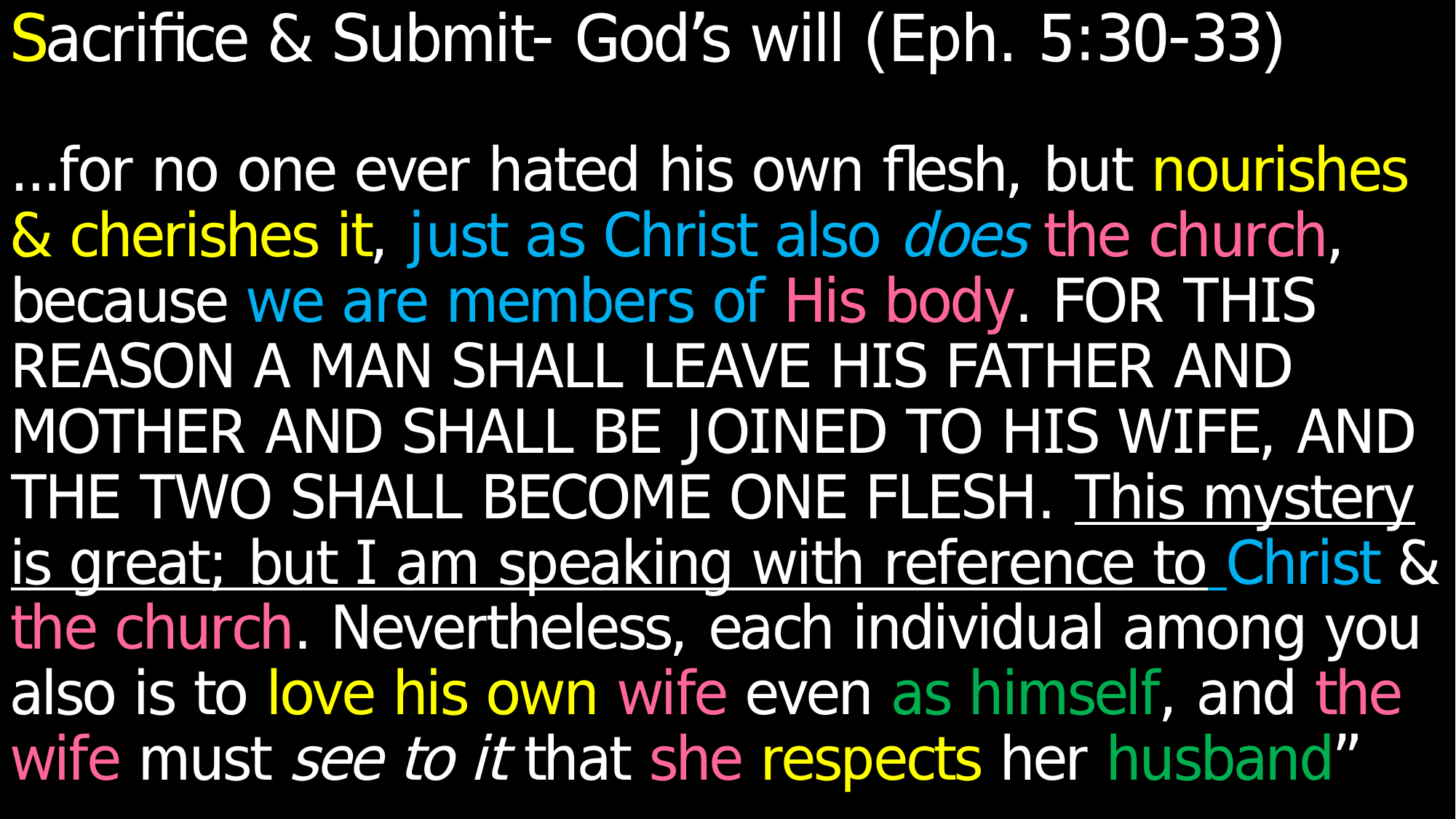

Sacrifice & Submit- God’s will (Eph. 5:30-33)

…for no one ever hated his own flesh, but nourishes & cherishes it, just as Christ also does the church, because we are members of His body. For this reason a man shall leave his father and mother and shall be joined to his wife, and the two shall become one flesh. This mystery is great; but I am speaking with reference to Christ & the church. Nevertheless, each individual among you also is to love his own wife even as himself, and the wife must see to it that she respects her husband”